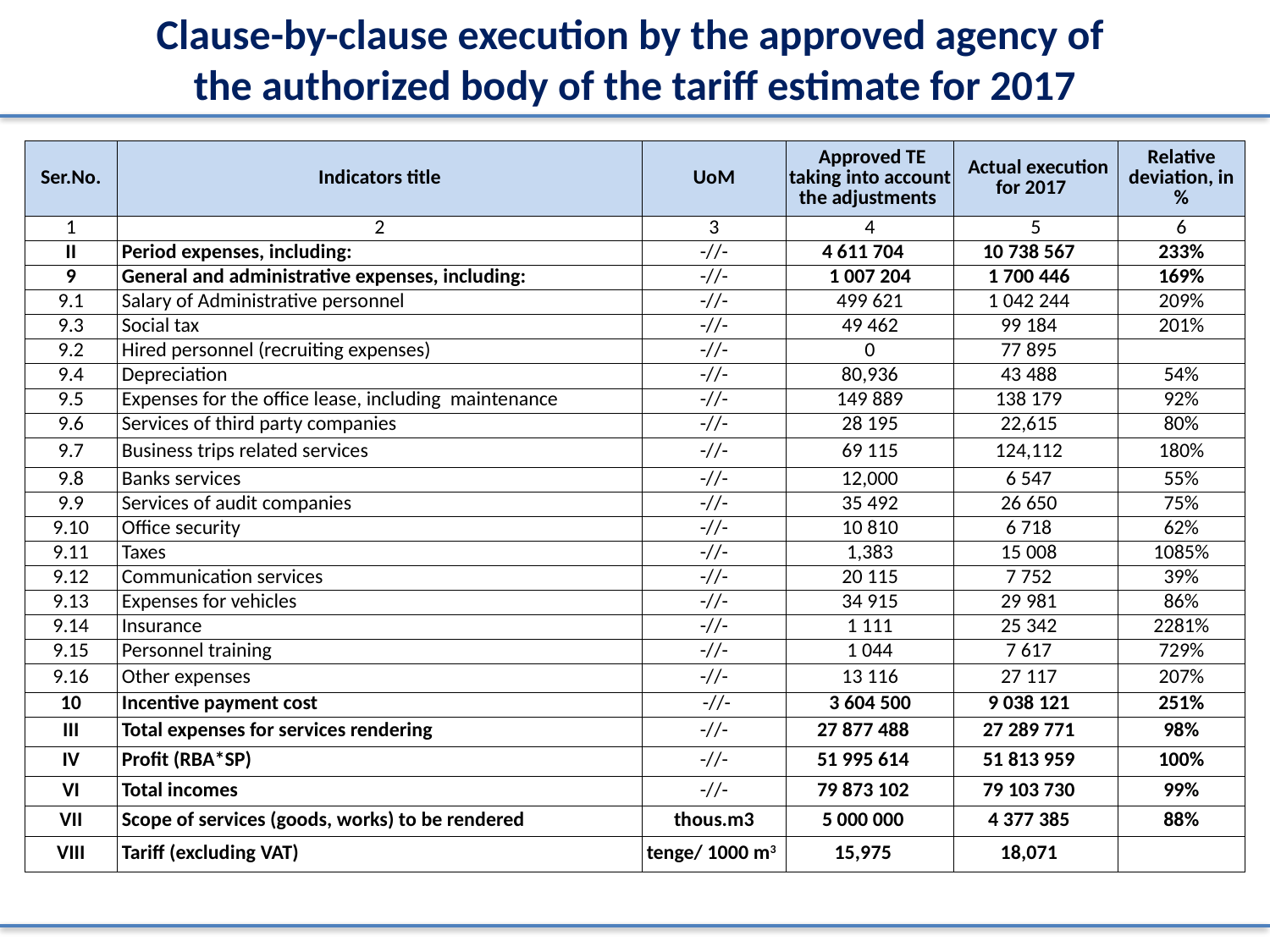

Clause-by-clause execution by the approved agency of
the authorized body of the tariff estimate for 2017
| Ser.No. | Indicators title | UoM | Approved TE taking into account the adjustments | Actual execution for 2017 | Relative deviation, in % |
| --- | --- | --- | --- | --- | --- |
| 1 | 2 | 3 | 4 | 5 | 6 |
| II | Period expenses, including: | -//- | 4 611 704 | 10 738 567 | 233% |
| 9 | General and administrative expenses, including: | -//- | 1 007 204 | 1 700 446 | 169% |
| 9.1 | Salary of Administrative personnel | -//- | 499 621 | 1 042 244 | 209% |
| 9.3 | Social tax | -//- | 49 462 | 99 184 | 201% |
| 9.2 | Hired personnel (recruiting expenses) | -//- | 0 | 77 895 |  |
| 9.4 | Depreciation | -//- | 80,936 | 43 488 | 54% |
| 9.5 | Expenses for the office lease, including maintenance | -//- | 149 889 | 138 179 | 92% |
| 9.6 | Services of third party companies | -//- | 28 195 | 22,615 | 80% |
| 9.7 | Business trips related services | -//- | 69 115 | 124,112 | 180% |
| 9.8 | Banks services | -//- | 12,000 | 6 547 | 55% |
| 9.9 | Services of audit companies | -//- | 35 492 | 26 650 | 75% |
| 9.10 | Office security | -//- | 10 810 | 6 718 | 62% |
| 9.11 | Taxes | -//- | 1,383 | 15 008 | 1085% |
| 9.12 | Communication services | -//- | 20 115 | 7 752 | 39% |
| 9.13 | Expenses for vehicles | -//- | 34 915 | 29 981 | 86% |
| 9.14 | Insurance | -//- | 1 111 | 25 342 | 2281% |
| 9.15 | Personnel training | -//- | 1 044 | 7 617 | 729% |
| 9.16 | Other expenses | -//- | 13 116 | 27 117 | 207% |
| 10 | Incentive payment cost | -//- | 3 604 500 | 9 038 121 | 251% |
| III | Total expenses for services rendering | -//- | 27 877 488 | 27 289 771 | 98% |
| IV | Profit (RBA\*SP) | -//- | 51 995 614 | 51 813 959 | 100% |
| VI | Total incomes | -//- | 79 873 102 | 79 103 730 | 99% |
| VII | Scope of services (goods, works) to be rendered | thous.m3 | 5 000 000 | 4 377 385 | 88% |
| VIII | Tariff (excluding VAT) | tenge/ 1000 m3 | 15,975 | 18,071 |  |